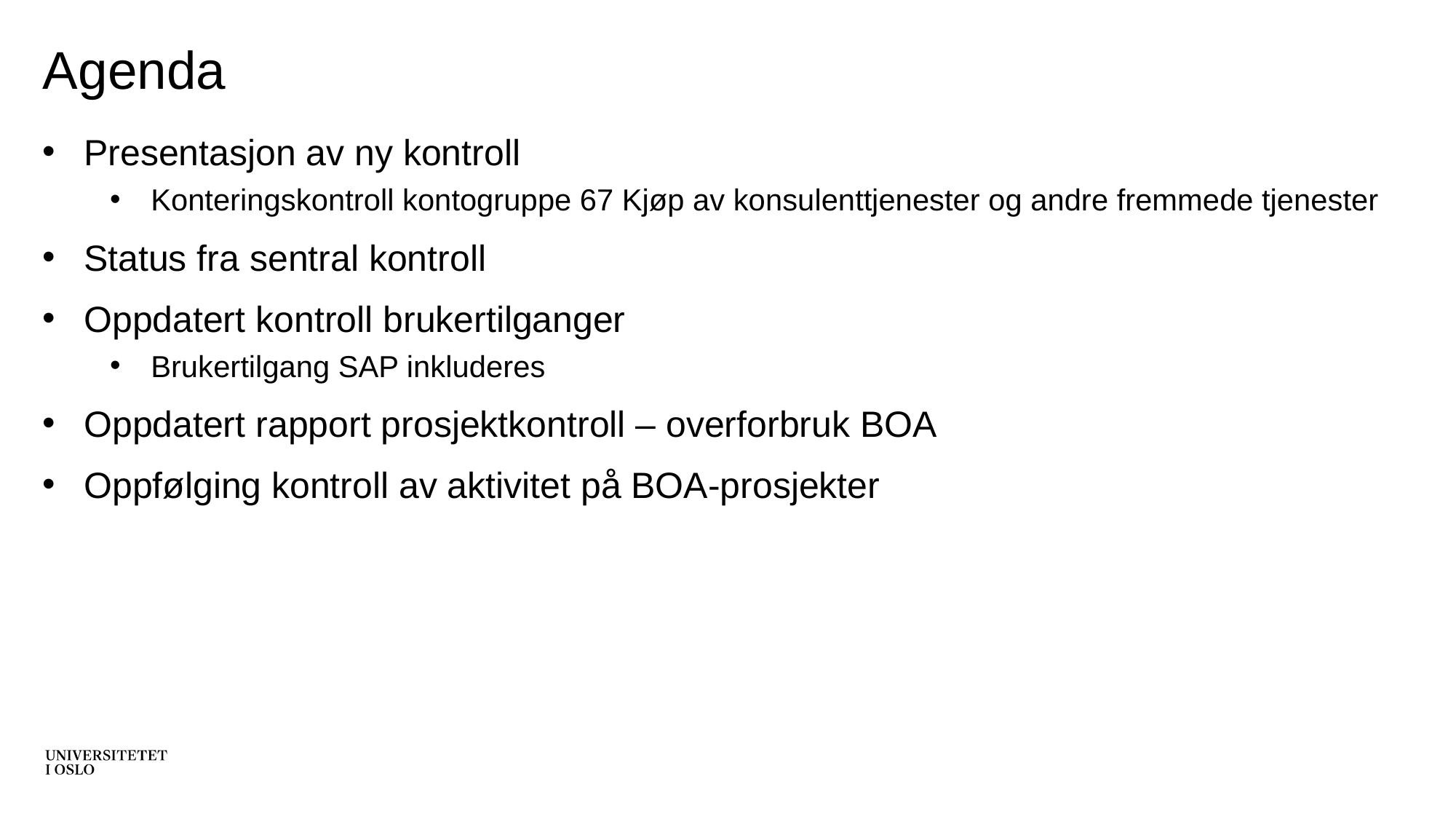

# Agenda
Presentasjon av ny kontroll
Konteringskontroll kontogruppe 67 Kjøp av konsulenttjenester og andre fremmede tjenester
Status fra sentral kontroll
Oppdatert kontroll brukertilganger
Brukertilgang SAP inkluderes
Oppdatert rapport prosjektkontroll – overforbruk BOA
Oppfølging kontroll av aktivitet på BOA-prosjekter